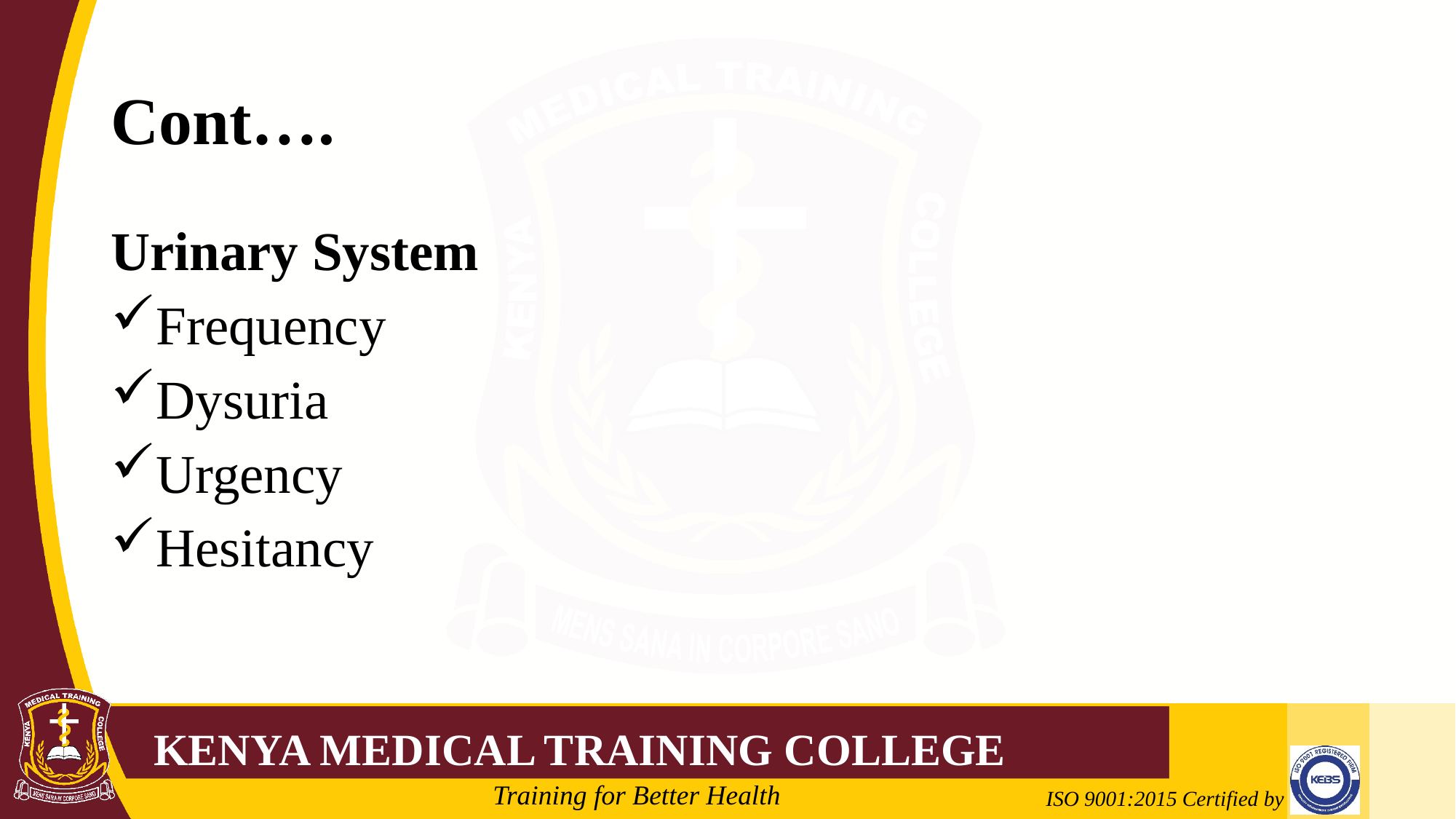

# Cont….
Urinary System
Frequency
Dysuria
Urgency
Hesitancy